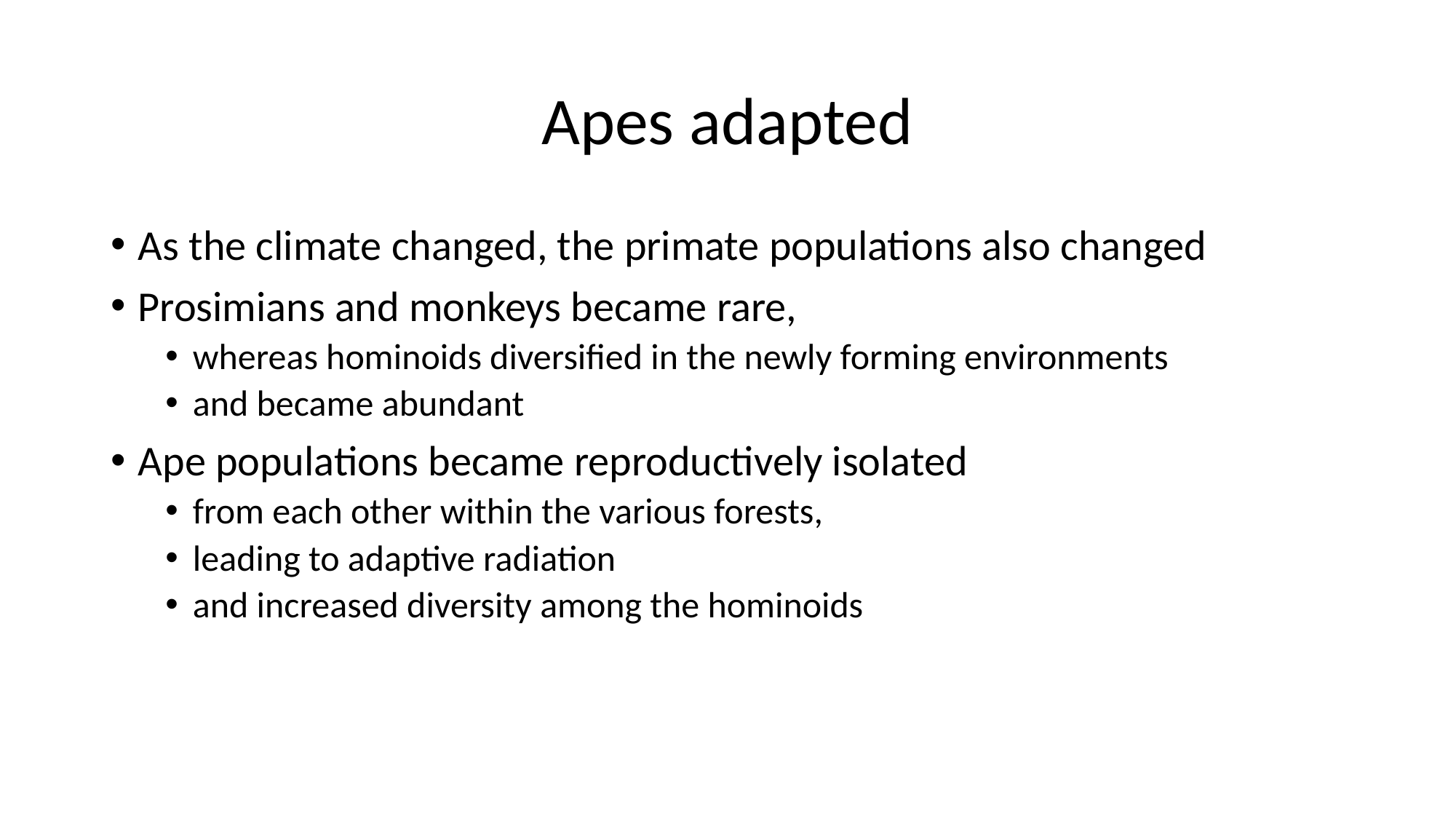

# Apes adapted
As the climate changed, the primate populations also changed
Prosimians and monkeys became rare,
whereas hominoids diversified in the newly forming environments
and became abundant
Ape populations became reproductively isolated
from each other within the various forests,
leading to adaptive radiation
and increased diversity among the hominoids